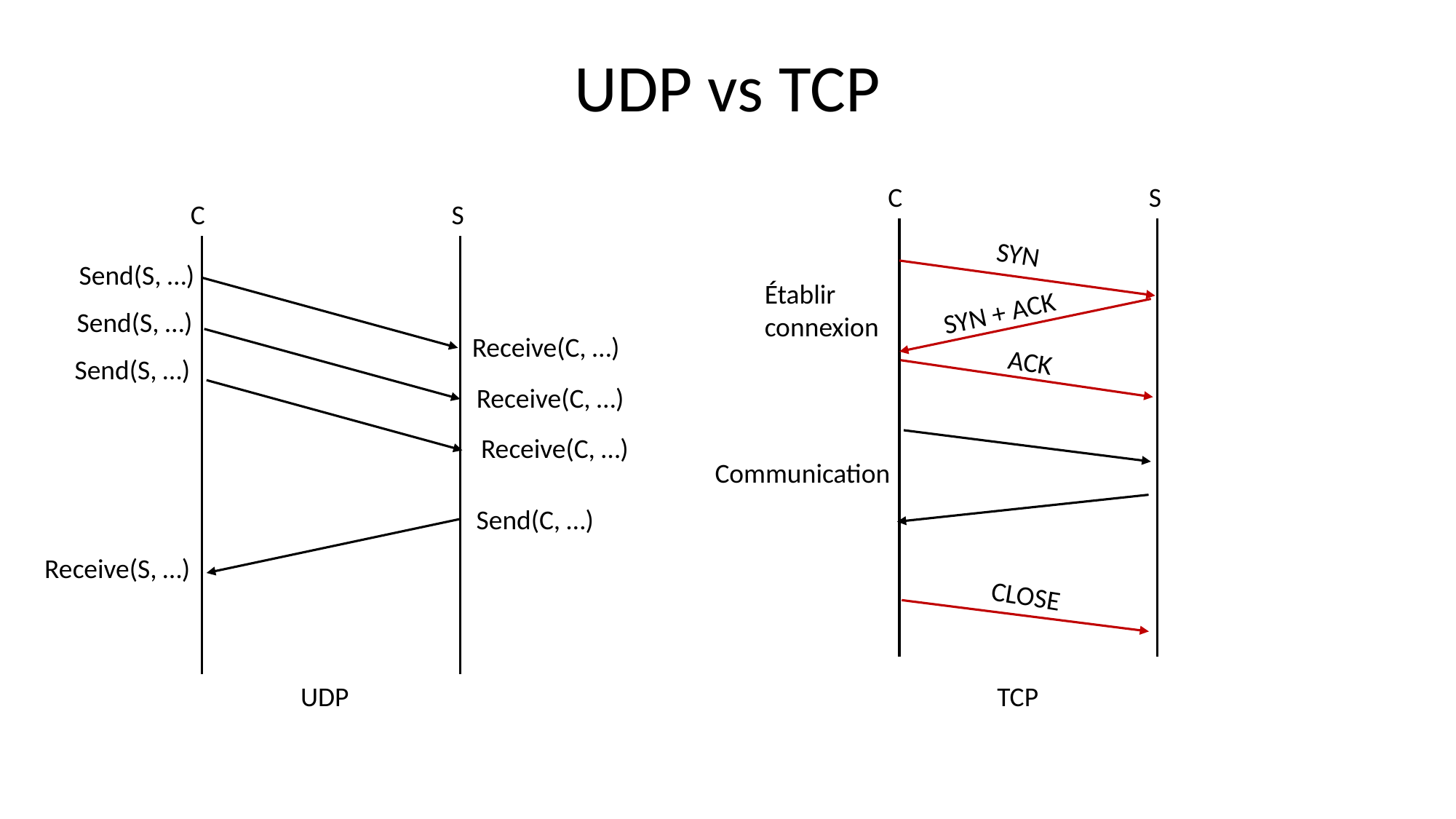

# UDP vs TCP
C
S
C
S
SYN
Send(S, …)
Établir
connexion
SYN + ACK
Send(S, …)
Receive(C, …)
ACK
Send(S, …)
Receive(C, …)
Receive(C, …)
Communication
Send(C, …)
Receive(S, …)
CLOSE
UDP
TCP